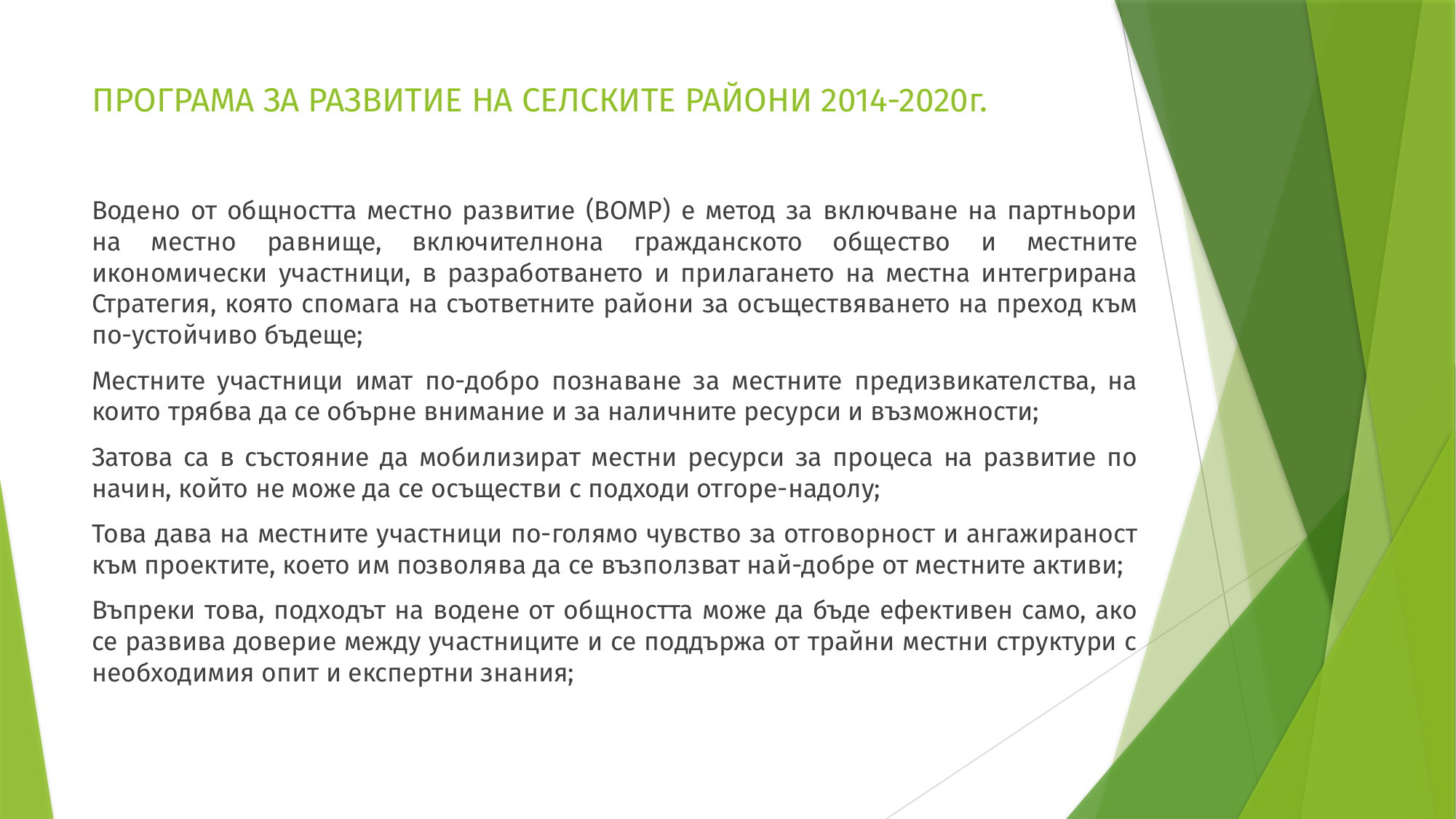

# ПРОГРАМА ЗА РАЗВИТИЕ НА СЕЛСКИТЕ РАЙОНИ 2014-2020г.
Водено от общността местно развитие (ВОМР) е метод за включване на партньори на местно равнище, включителнона гражданското общество и местните икономически участници, в разработването и прилагането на местна интегрирана Стратегия, която спомага на съответните райони за осъществяването на преход към по-устойчиво бъдеще;
Местните участници имат по-добро познаване за местните предизвикателства, на които трябва да се обърне внимание и за наличните ресурси и възможности;
Затова са в състояние да мобилизират местни ресурси за процеса на развитие по начин, който не може да се осъществи с подходи отгоре-надолу;
Това дава на местните участници по-голямо чувство за отговорност и ангажираност към проектите, което им позволява да се възползват най-добре от местните активи;
Въпреки това, подходът на водене от общността може да бъде ефективен само, ако се развива доверие между участниците и се поддържа от трайни местни структури с необходимия опит и експертни знания;